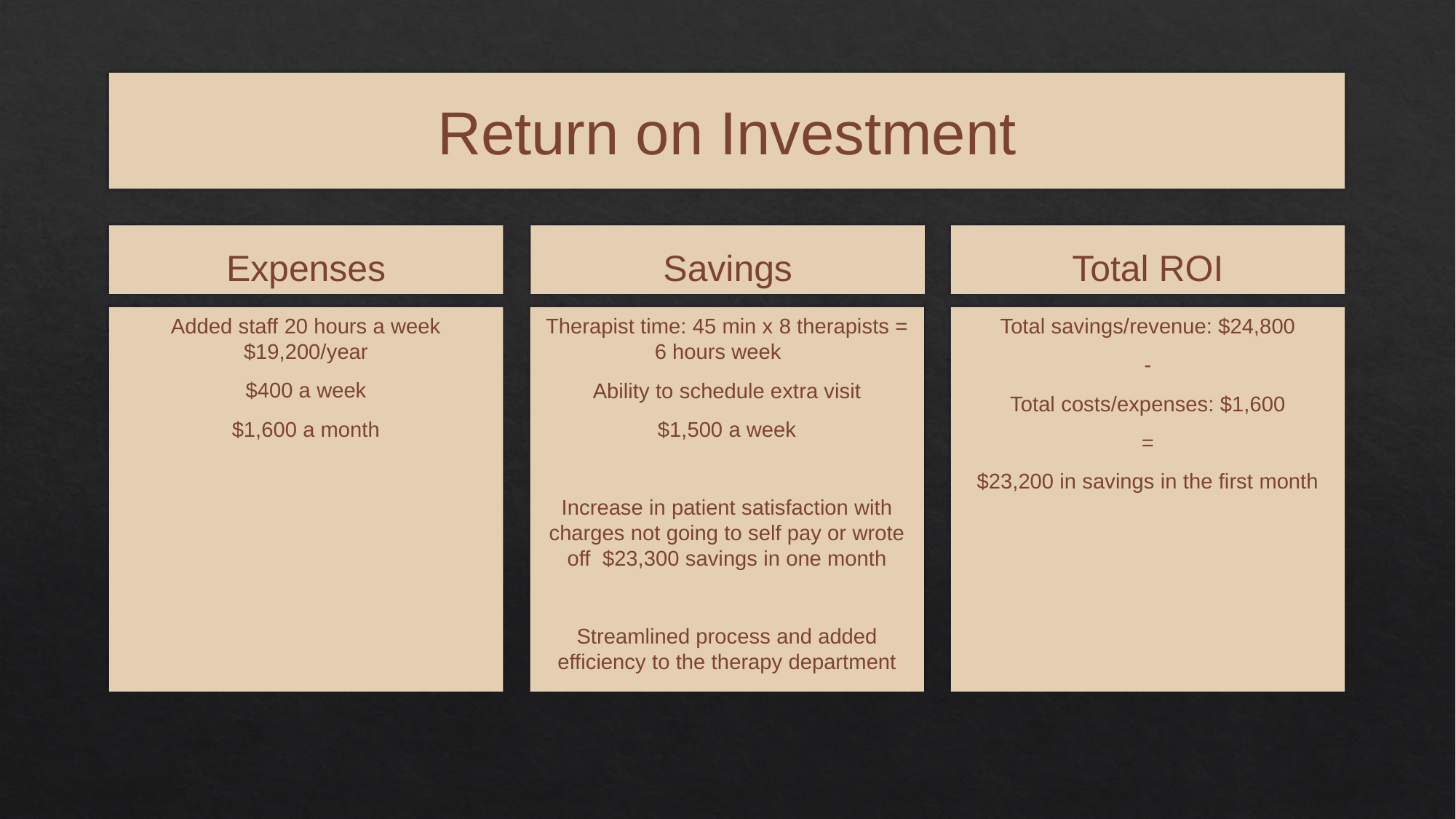

# Return on Investment
Expenses
Savings
Total ROI
Added staff 20 hours a week $19,200/year
$400 a week
$1,600 a month

Therapist time: 45 min x 8 therapists = 6 hours week
Ability to schedule extra visit
$1,500 a week

Increase in patient satisfaction with charges not going to self pay or wrote off  $23,300 savings in one month

Streamlined process and added efficiency to the therapy department

Total savings/revenue: $24,800
-
Total costs/expenses: $1,600
=
$23,200 in savings in the first month